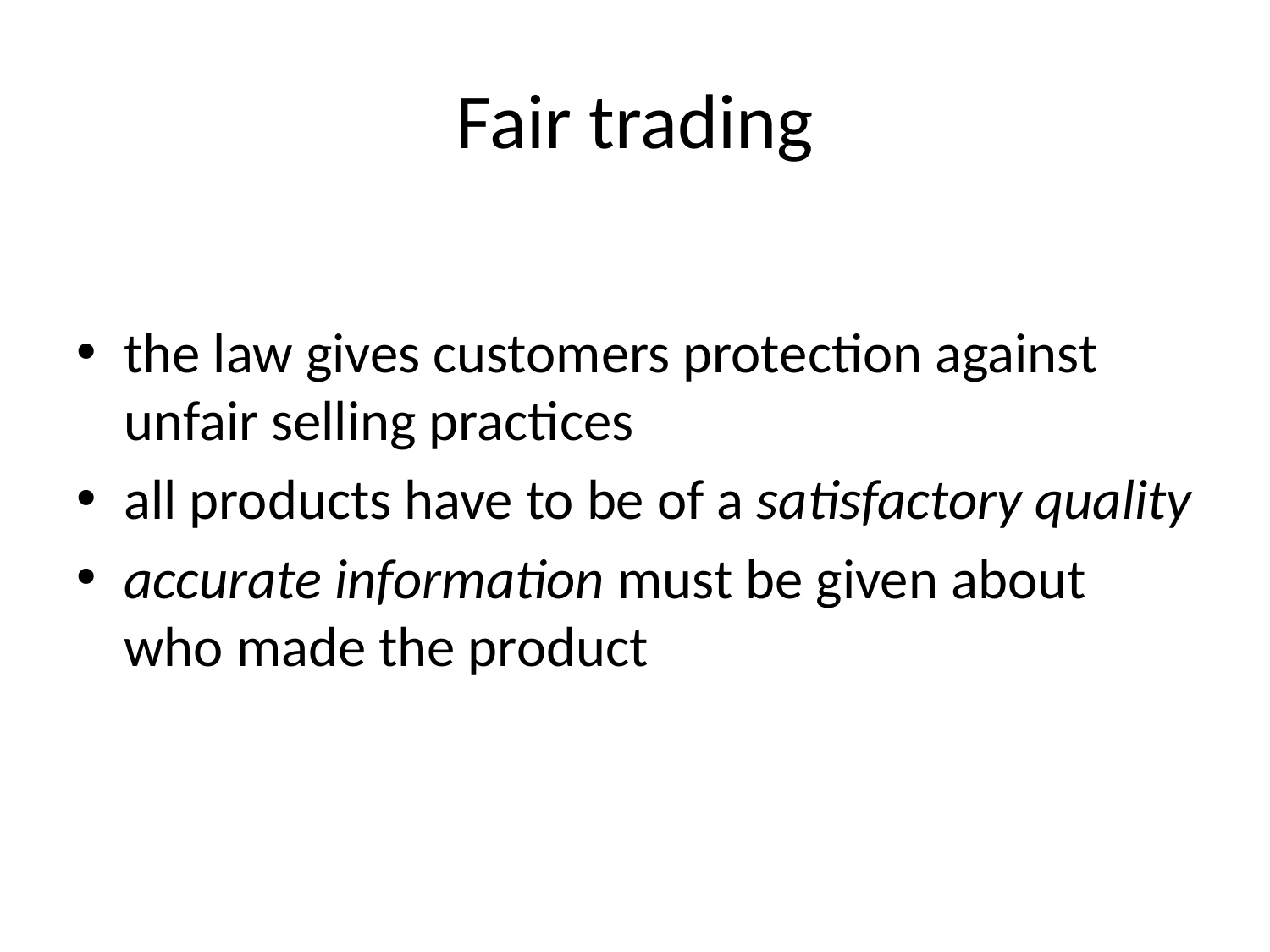

# Fair trading
the law gives customers protection against unfair selling practices
all products have to be of a satisfactory quality
accurate information must be given about who made the product